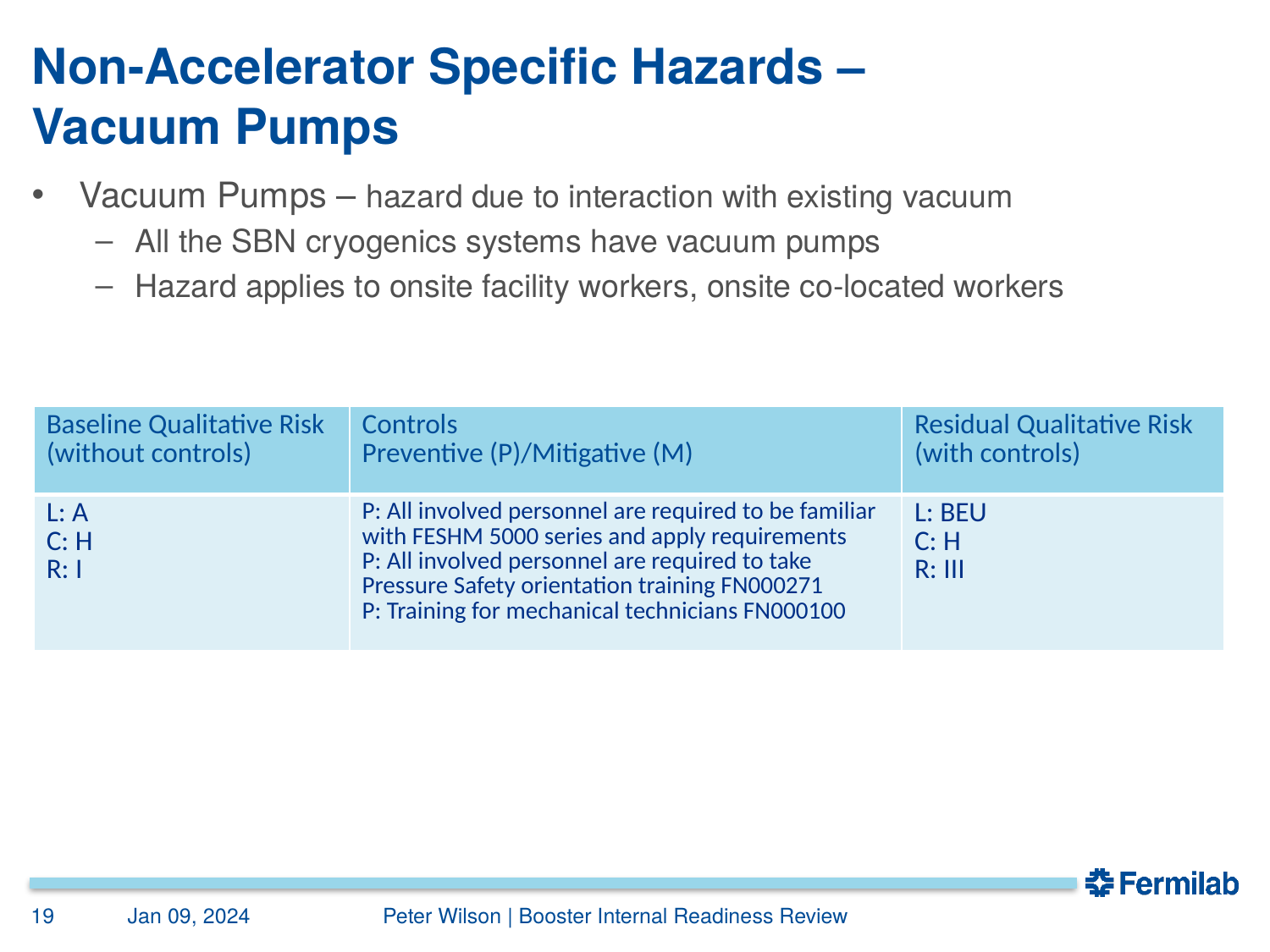

# Non-Accelerator Specific Hazards – Vacuum Pumps
Vacuum Pumps – hazard due to interaction with existing vacuum
All the SBN cryogenics systems have vacuum pumps
Hazard applies to onsite facility workers, onsite co-located workers

| Baseline Qualitative Risk (without controls) | Controls Preventive (P)/Mitigative (M) | Residual Qualitative Risk (with controls) |
| --- | --- | --- |
| L: A C: H R: I | P: All involved personnel are required to be familiar with FESHM 5000 series and apply requirements P: All involved personnel are required to take Pressure Safety orientation training FN000271 P: Training for mechanical technicians FN000100 | L: BEU C: H R: III |
19
Jan 09, 2024
Peter Wilson | Booster Internal Readiness Review